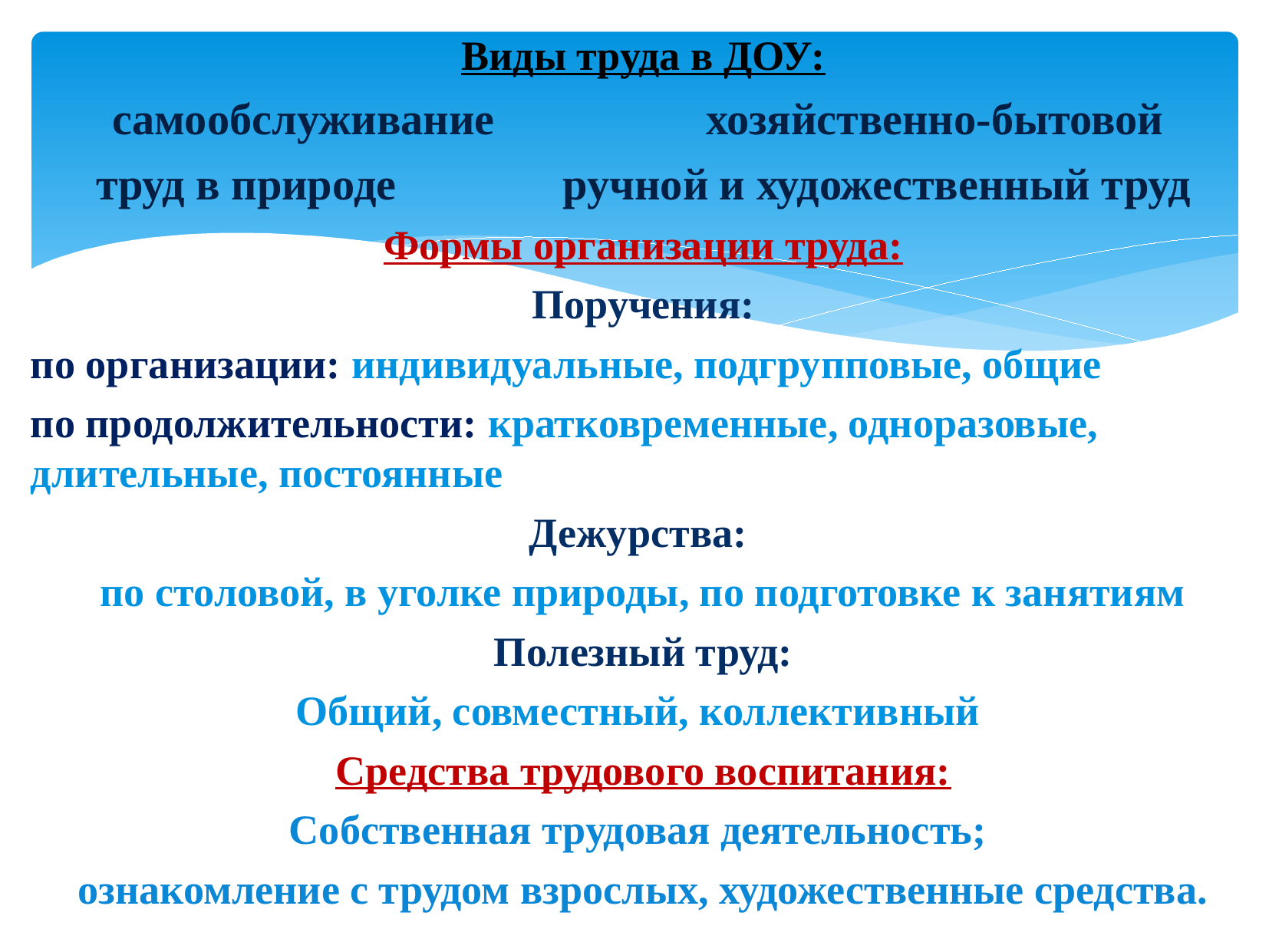

Виды труда в ДОУ:
самообслуживание                   хозяйственно-бытовой
труд в природе               ручной и художественный труд
Формы организации труда:
Поручения:
по организации: индивидуальные, подгрупповые, общие
по продолжительности: кратковременные, одноразовые, длительные, постоянные
Дежурства:
по столовой, в уголке природы, по подготовке к занятиям
Полезный труд:
Общий, совместный, коллективный
Средства трудового воспитания:
Собственная трудовая деятельность;
ознакомление с трудом взрослых, художественные средства.